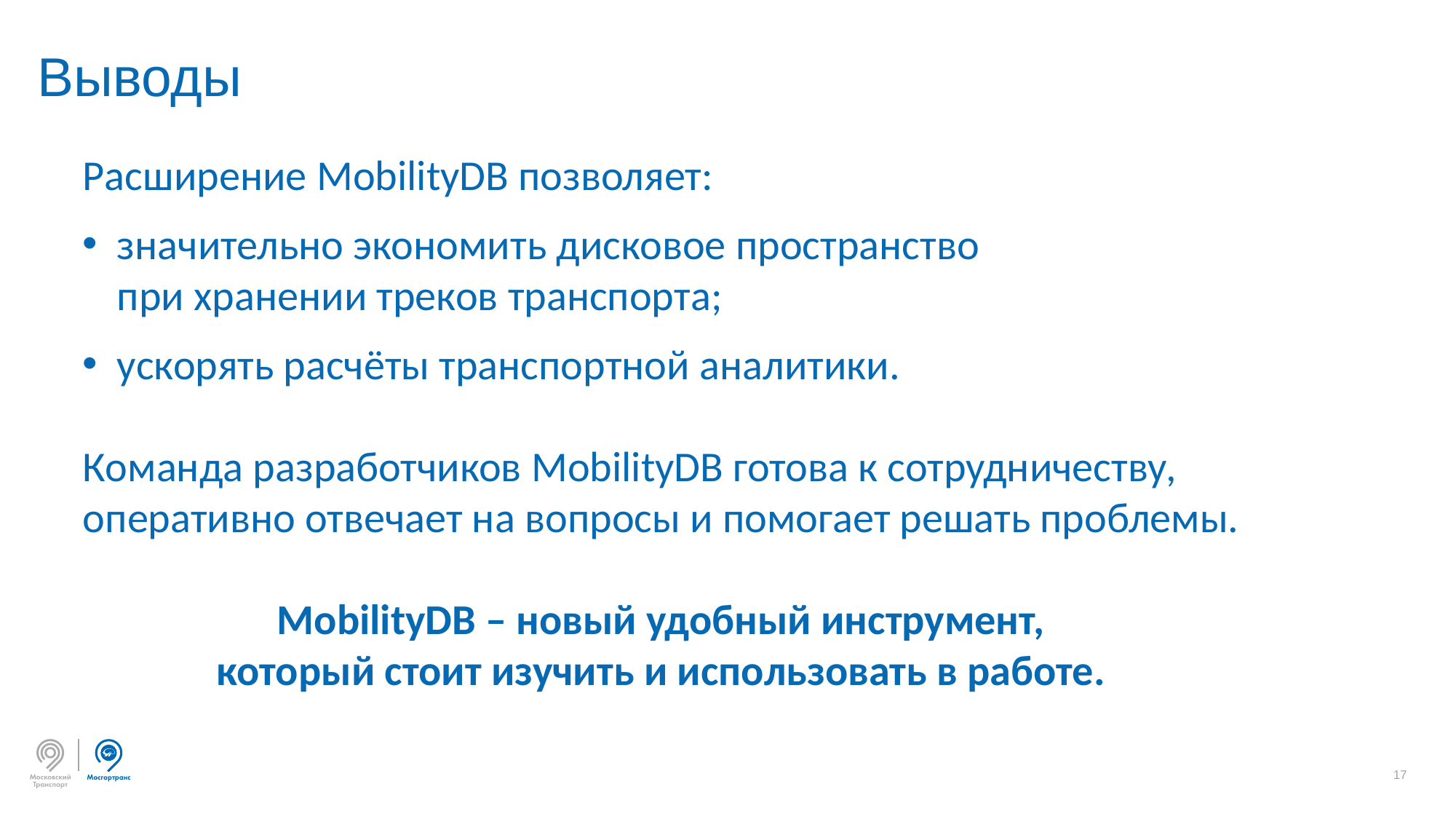

Выводы
Расширение MobilityDB позволяет:
значительно экономить дисковое пространство
при хранении треков транспорта;
ускорять расчёты транспортной аналитики.

Команда разработчиков MobilityDB готова к сотрудничеству,
оперативно отвечает на вопросы и помогает решать проблемы.

MobilityDB – новый удобный инструмент,
который стоит изучить и использовать в работе.